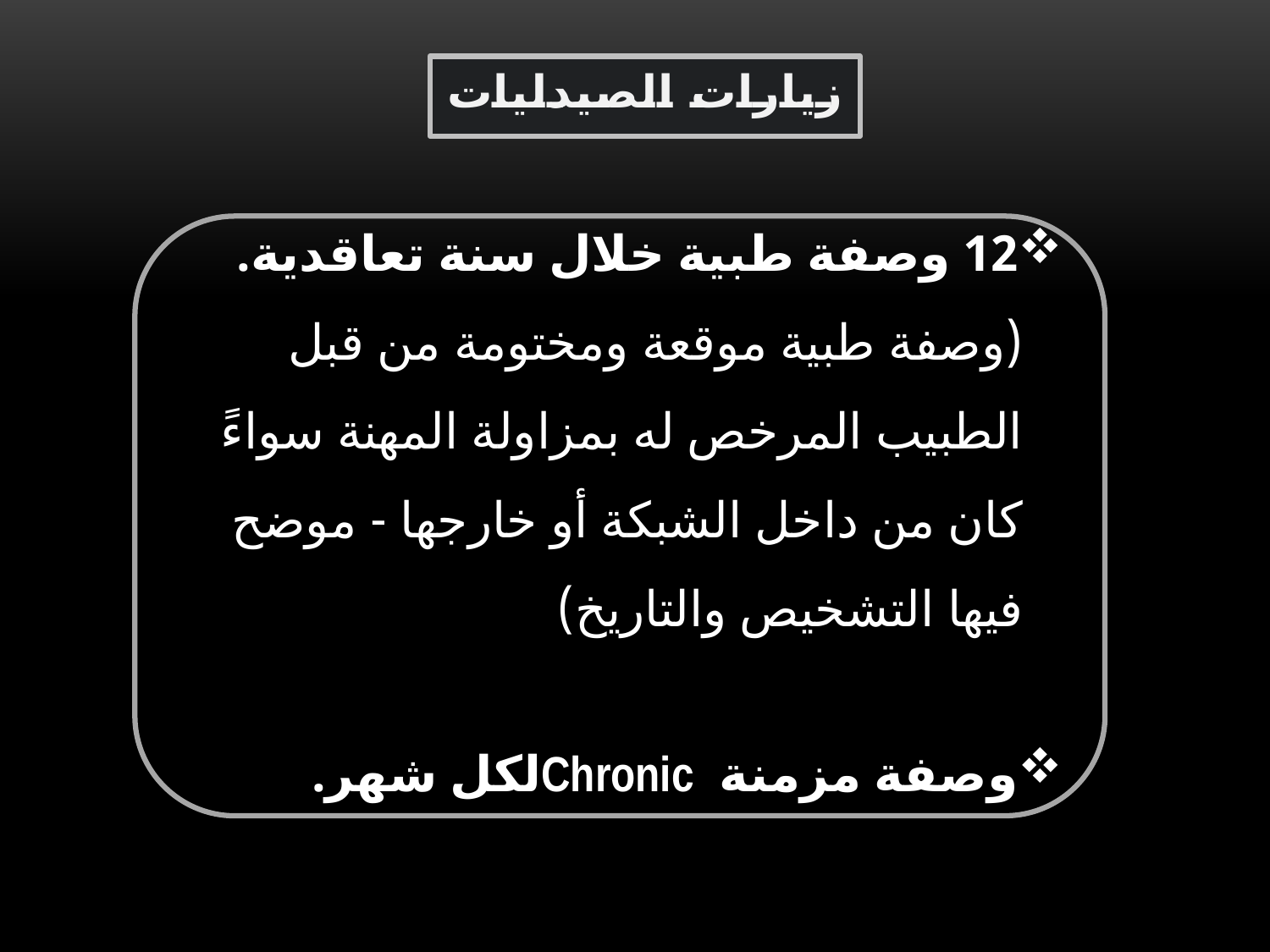

# زيارات الصيدليات

12 وصفة طبية خلال سنة تعاقدية. (وصفة طبية موقعة ومختومة من قبل الطبيب المرخص له بمزاولة المهنة سواءً كان من داخل الشبكة أو خارجها - موضح فيها التشخيص والتاريخ)

وصفة مزمنة  Chronicلكل شهر.